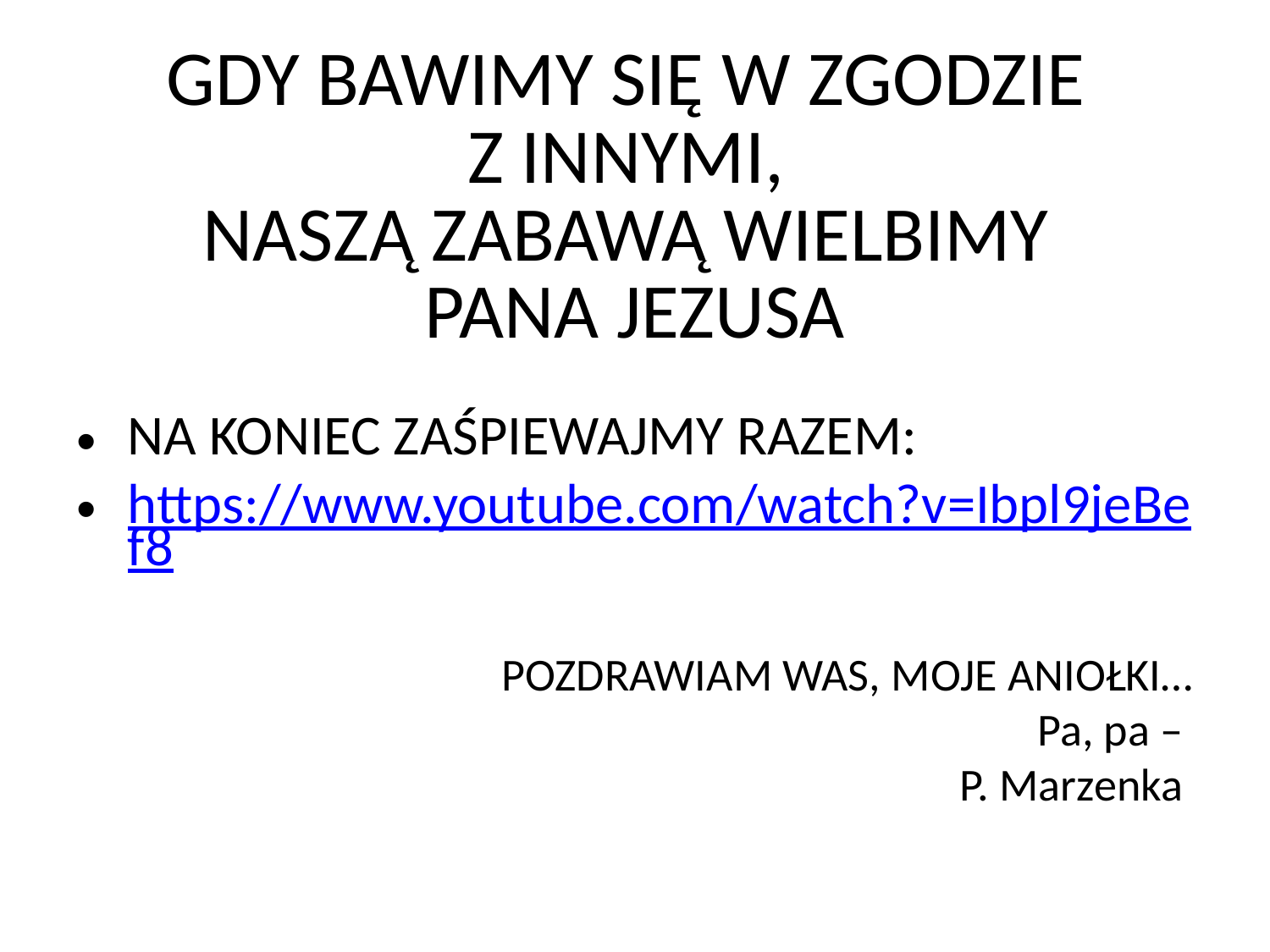

# GDY BAWIMY SIĘ W ZGODZIE Z INNYMI, NASZĄ ZABAWĄ WIELBIMY PANA JEZUSA
NA KONIEC ZAŚPIEWAJMY RAZEM:
https://www.youtube.com/watch?v=Ibpl9jeBef8

POZDRAWIAM WAS, MOJE ANIOŁKI…
Pa, pa –
P. Marzenka